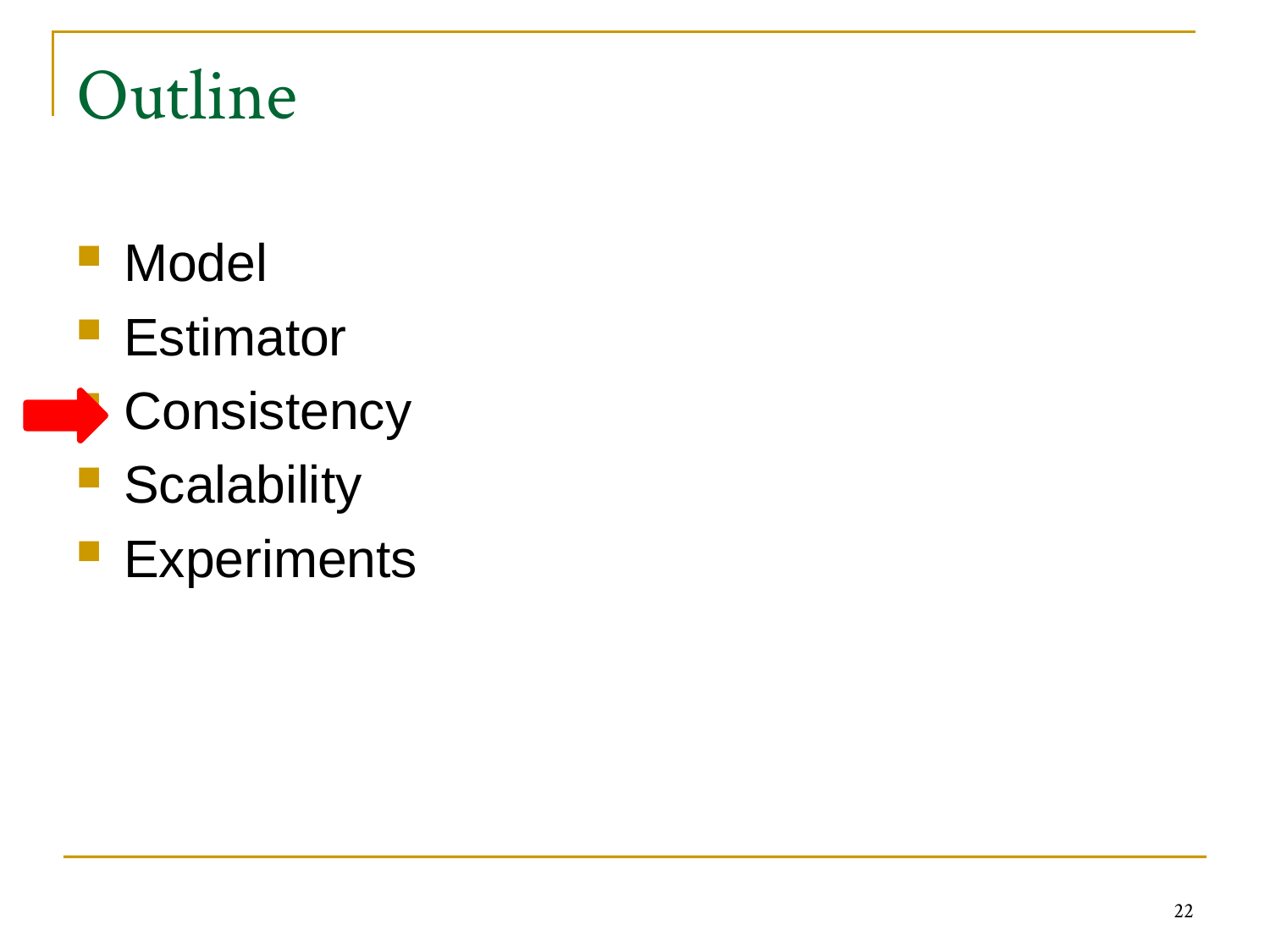

# Outline
Model
Estimator
Consistency
Scalability
Experiments

22